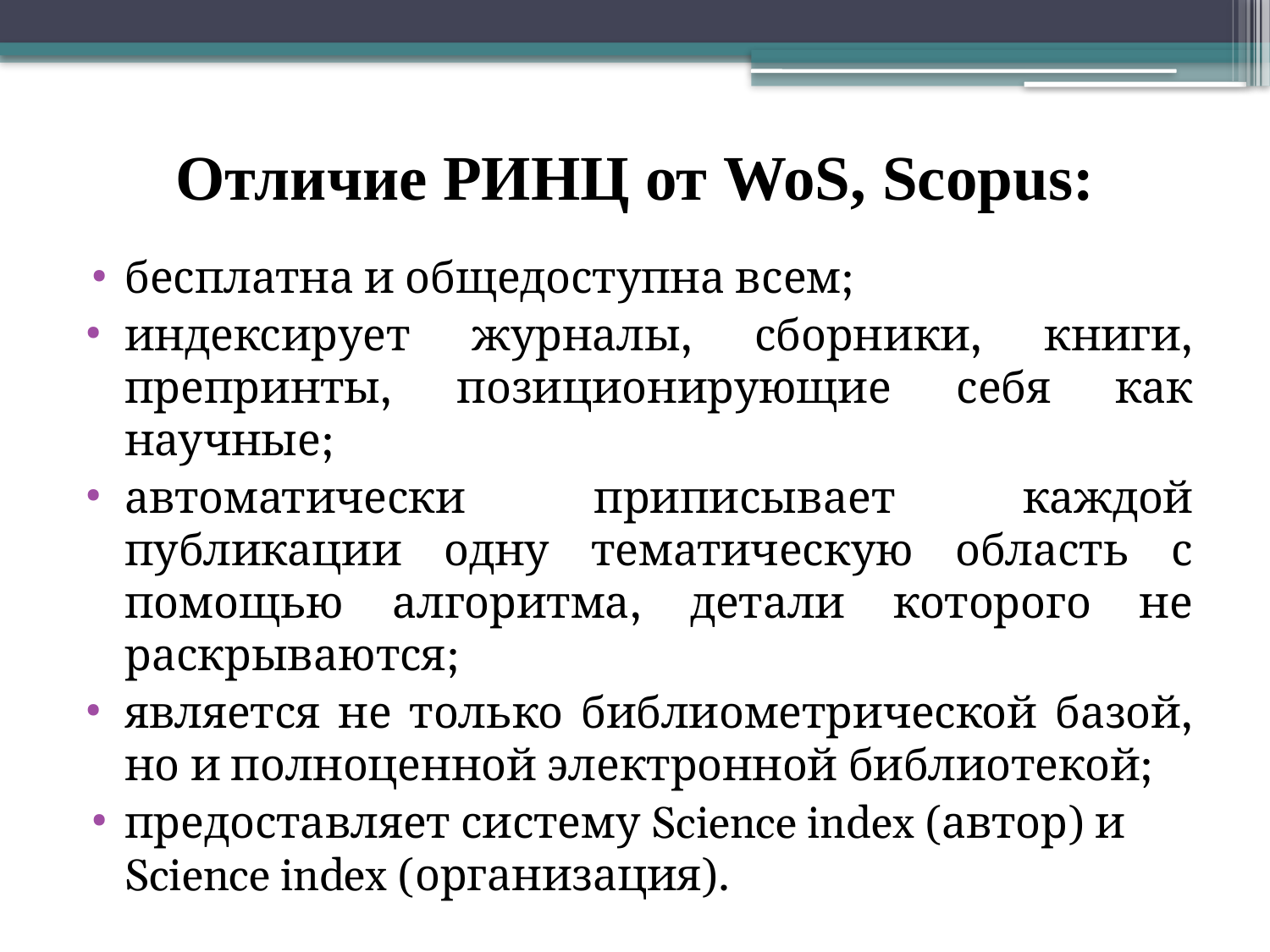

# Отличие РИНЦ от WoS, Scopus:
бесплатна и общедоступна всем;
индексирует журналы, сборники, книги, препринты, позиционирующие себя как научные;
автоматически приписывает каждой публикации одну тематическую область с помощью алгоритма, детали которого не раскрываются;
является не только библиометрической базой, но и полноценной электронной библиотекой;
предоставляет систему Science index (автор) и Science index (организация).